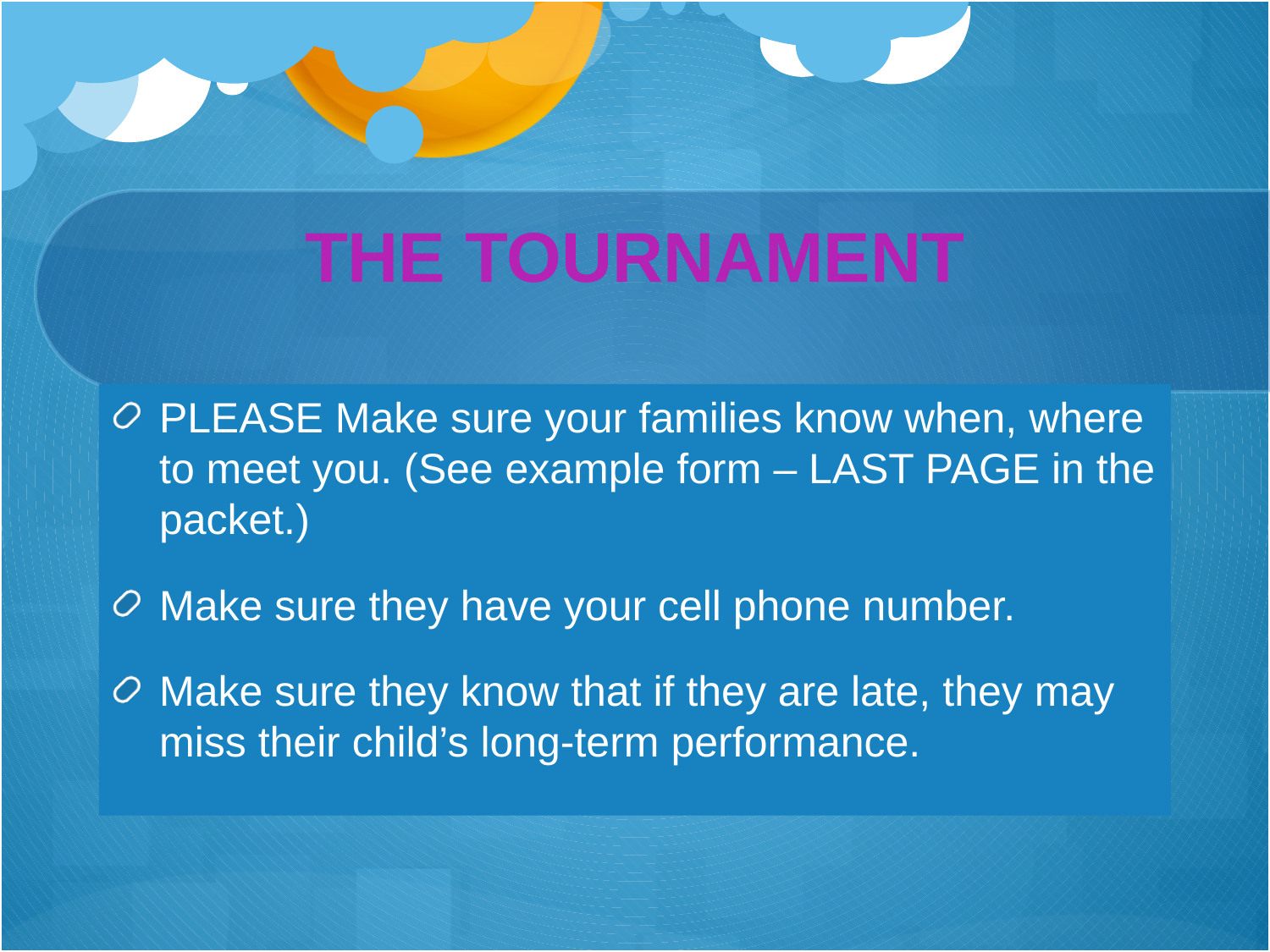

# THE TOURNAMENT
PLEASE Make sure your families know when, where to meet you. (See example form – LAST PAGE in the packet.)
Make sure they have your cell phone number.
Make sure they know that if they are late, they may miss their child’s long-term performance.